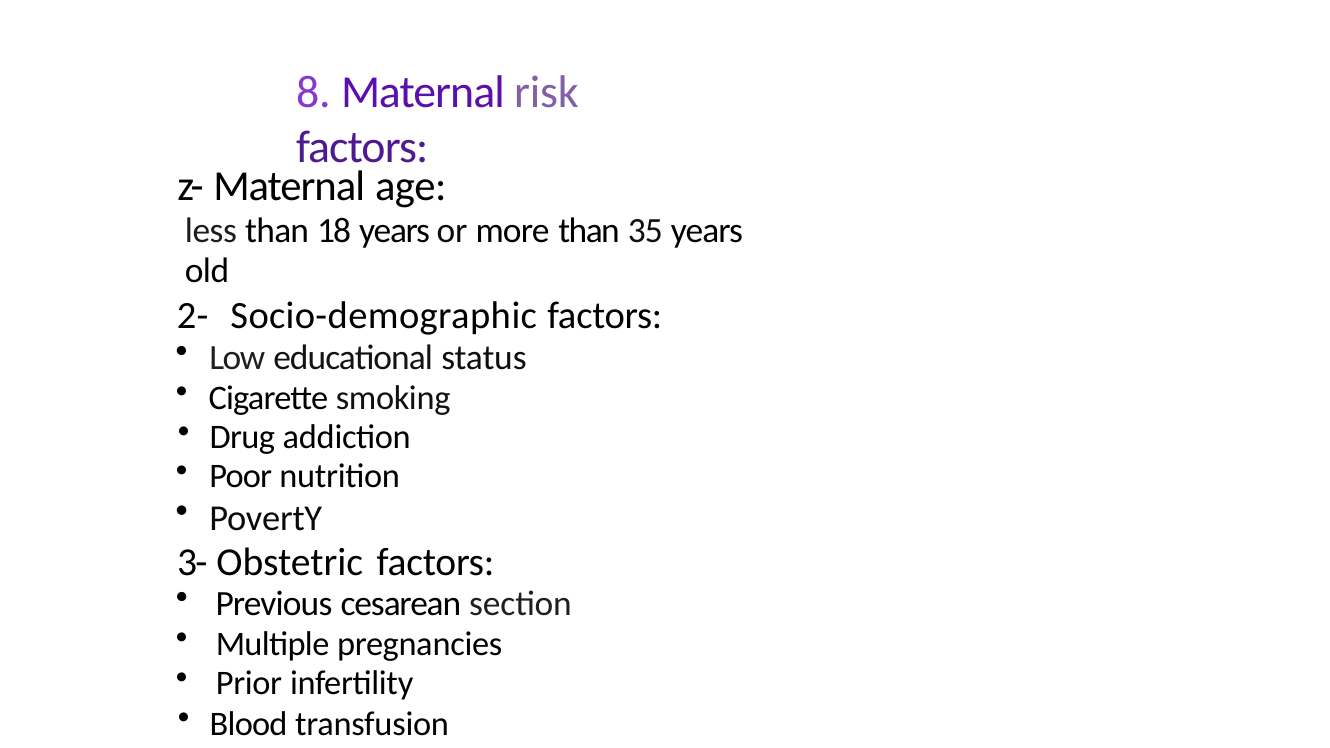

# 8. Maternal risk factors:
z- Maternal age:
less than 18 years or more than 35 years old
2-  Socio-demographic factors:
Low educational status
Cigarette smoking
Drug addiction
Poor nutrition
PovertY
3- Obstetric factors:
Previous cesarean section
Multiple pregnancies
Prior infertility
Blood transfusion